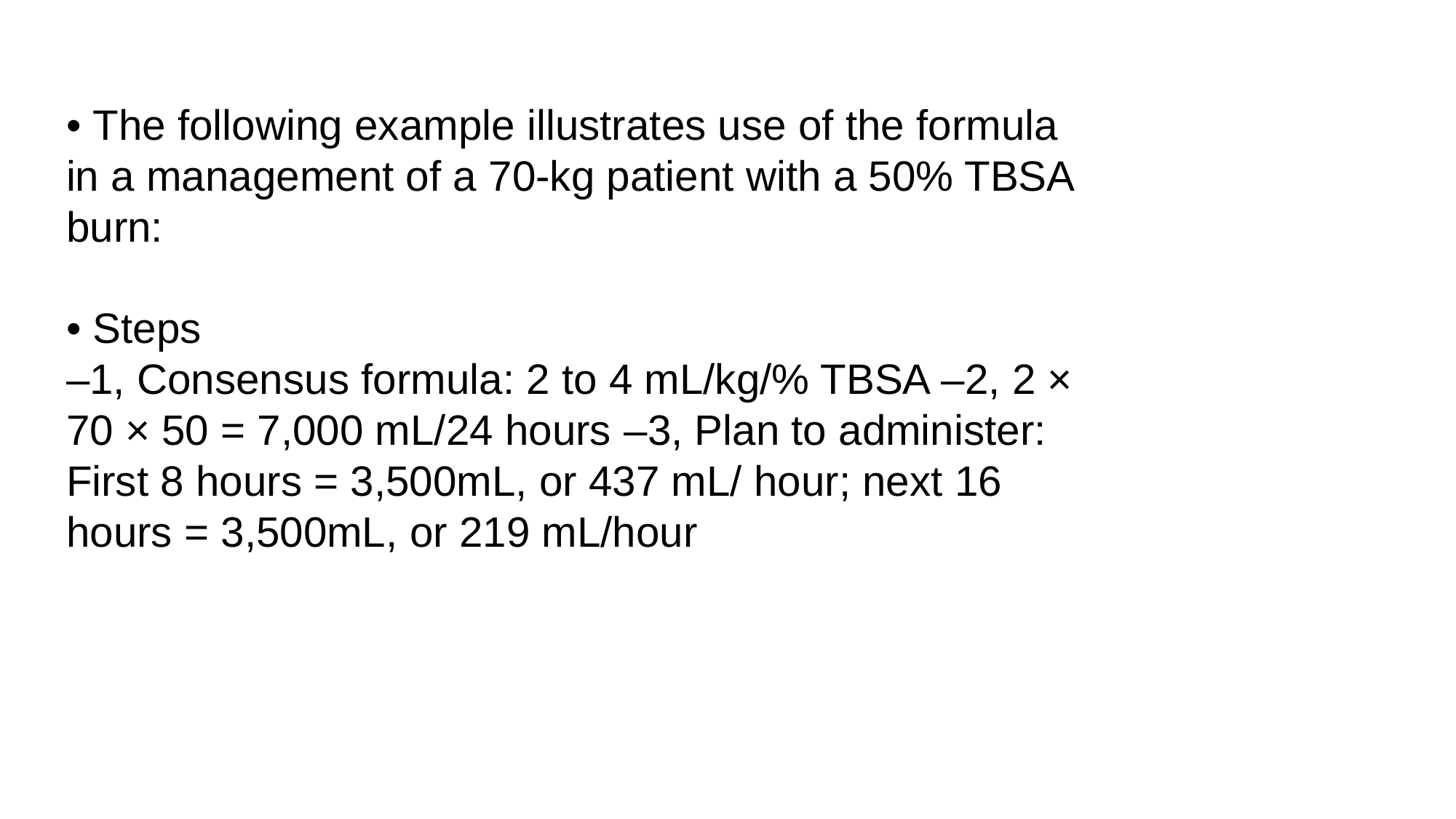

• The following example illustrates use of the formula in a management of a 70-kg patient with a 50% TBSA burn:
• Steps
–1, Consensus formula: 2 to 4 mL/kg/% TBSA –2, 2 × 70 × 50 = 7,000 mL/24 hours –3, Plan to administer: First 8 hours = 3,500mL, or 437 mL/ hour; next 16 hours = 3,500mL, or 219 mL/hour